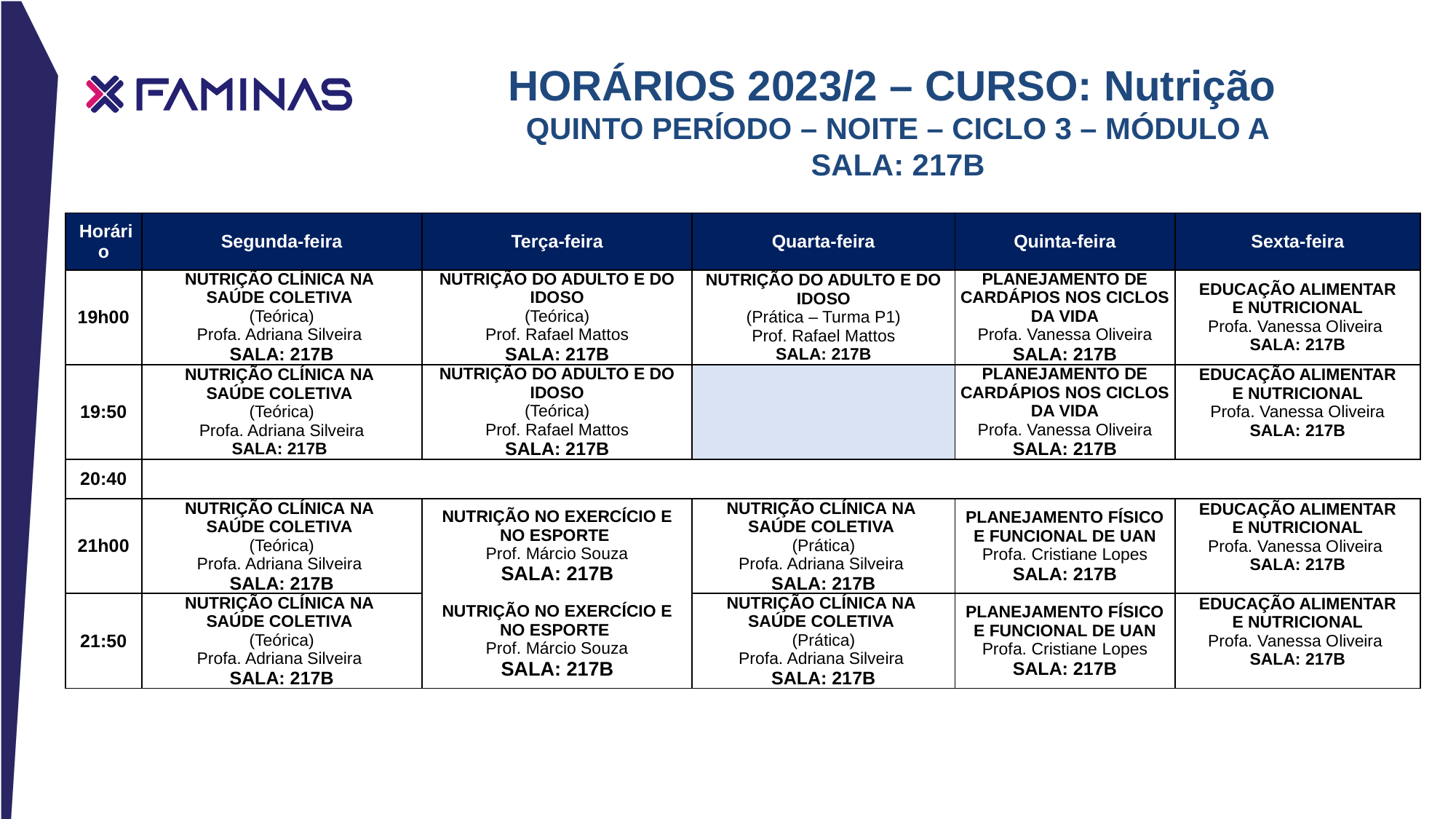

HORÁRIOS 2023/2 – CURSO: Nutrição
quinto período – noite – CICLO 3 – MÓDULO A
Sala: 217B
| Horário | Segunda-feira | Terça-feira | Quarta-feira | Quinta-feira | Sexta-feira |
| --- | --- | --- | --- | --- | --- |
| 19h00 | NUTRIÇÃO CLÍNICA NA  SAÚDE COLETIVA  (Teórica) Profa. Adriana Silveira SALA: 217B | NUTRIÇÃO DO ADULTO E DO IDOSO (Teórica) Prof. Rafael Mattos SALA: 217B | NUTRIÇÃO DO ADULTO E DO IDOSO (Prática – Turma P1) Prof. Rafael Mattos SALA: 217B | PLANEJAMENTO DE CARDÁPIOS NOS CICLOS DA VIDA Profa. Vanessa Oliveira SALA: 217B | EDUCAÇÃO ALIMENTAR E NUTRICIONAL Profa. Vanessa Oliveira SALA: 217B |
| 19:50 | NUTRIÇÃO CLÍNICA NA  SAÚDE COLETIVA  (Teórica) Profa. Adriana Silveira SALA: 217B | NUTRIÇÃO DO ADULTO E DO IDOSO (Teórica) Prof. Rafael Mattos SALA: 217B |  | PLANEJAMENTO DE CARDÁPIOS NOS CICLOS DA VIDA Profa. Vanessa Oliveira SALA: 217B | EDUCAÇÃO ALIMENTAR E NUTRICIONAL Profa. Vanessa Oliveira SALA: 217B |
| 20:40 |  |  |  |  |  |
| 21h00 | NUTRIÇÃO CLÍNICA NA  SAÚDE COLETIVA  (Teórica) Profa. Adriana Silveira SALA: 217B | NUTRIÇÃO NO EXERCÍCIO E NO ESPORTE  Prof. Márcio Souza SALA: 217B | NUTRIÇÃO CLÍNICA NA  SAÚDE COLETIVA  (Prática) Profa. Adriana Silveira SALA: 217B | PLANEJAMENTO FÍSICO E FUNCIONAL DE UAN Profa. Cristiane Lopes SALA: 217B | EDUCAÇÃO ALIMENTAR E NUTRICIONAL Profa. Vanessa Oliveira SALA: 217B |
| 21:50 | NUTRIÇÃO CLÍNICA NA  SAÚDE COLETIVA  (Teórica) Profa. Adriana Silveira SALA: 217B | NUTRIÇÃO NO EXERCÍCIO E NO ESPORTE  Prof. Márcio Souza SALA: 217B | NUTRIÇÃO CLÍNICA NA  SAÚDE COLETIVA  (Prática) Profa. Adriana Silveira SALA: 217B | PLANEJAMENTO FÍSICO E FUNCIONAL DE UAN Profa. Cristiane Lopes SALA: 217B | EDUCAÇÃO ALIMENTAR E NUTRICIONAL Profa. Vanessa Oliveira SALA: 217B |